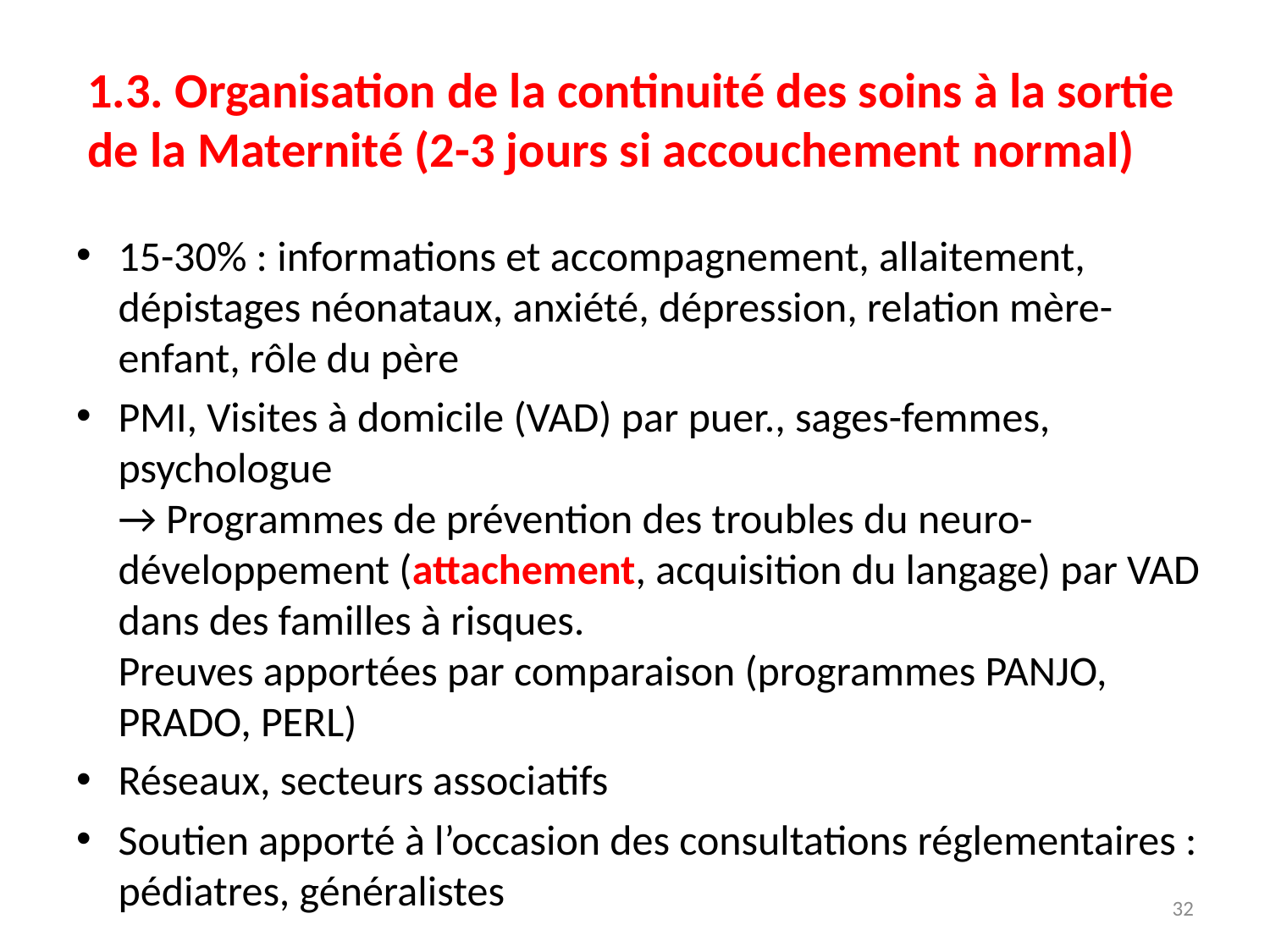

# 1.3. Organisation de la continuité des soins à la sortie de la Maternité (2-3 jours si accouchement normal)
15-30% : informations et accompagnement, allaitement, dépistages néonataux, anxiété, dépression, relation mère-enfant, rôle du père
PMI, Visites à domicile (VAD) par puer., sages-femmes, psychologue
→ Programmes de prévention des troubles du neuro-développement (attachement, acquisition du langage) par VAD dans des familles à risques.
Preuves apportées par comparaison (programmes PANJO, PRADO, PERL)
Réseaux, secteurs associatifs
Soutien apporté à l’occasion des consultations réglementaires : pédiatres, généralistes

32